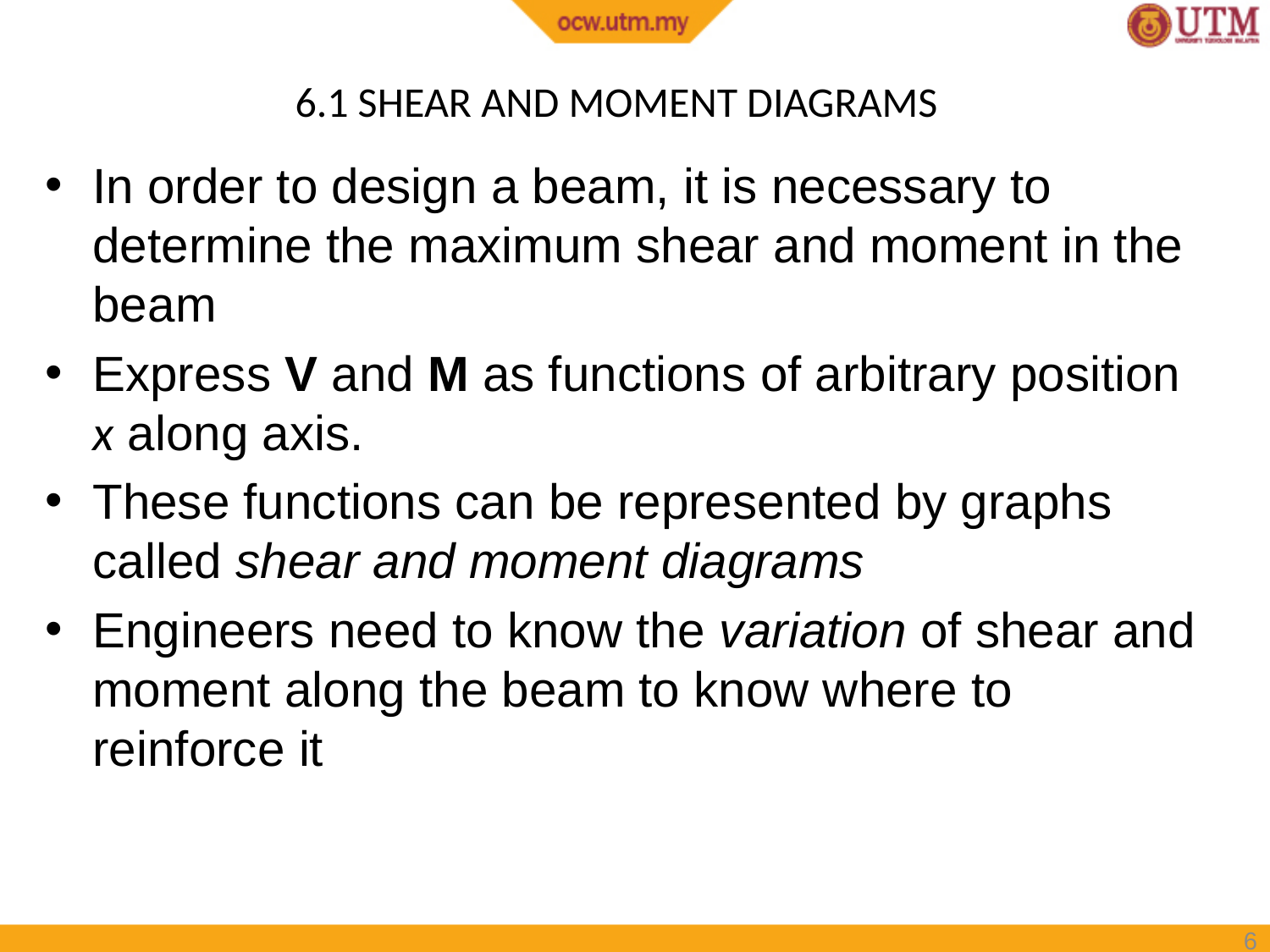

# 6.1 SHEAR AND MOMENT DIAGRAMS
In order to design a beam, it is necessary to determine the maximum shear and moment in the beam
Express V and M as functions of arbitrary position x along axis.
These functions can be represented by graphs called shear and moment diagrams
Engineers need to know the variation of shear and moment along the beam to know where to reinforce it
6